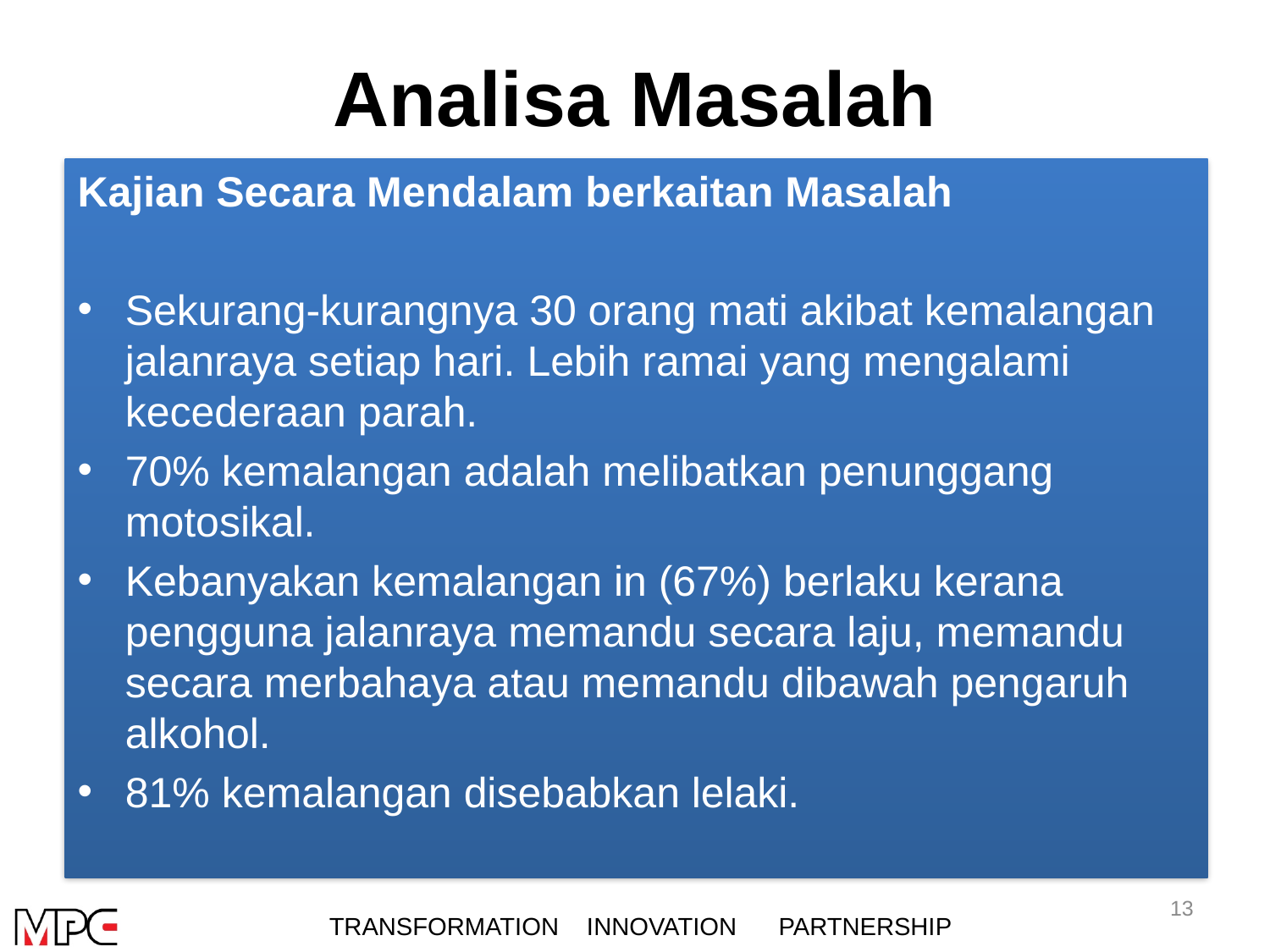

# Analisa Masalah
Kajian Secara Mendalam berkaitan Masalah

Sekurang-kurangnya 30 orang mati akibat kemalangan jalanraya setiap hari. Lebih ramai yang mengalami kecederaan parah.
70% kemalangan adalah melibatkan penunggang motosikal.
Kebanyakan kemalangan in (67%) berlaku kerana pengguna jalanraya memandu secara laju, memandu secara merbahaya atau memandu dibawah pengaruh alkohol.
81% kemalangan disebabkan lelaki.
13